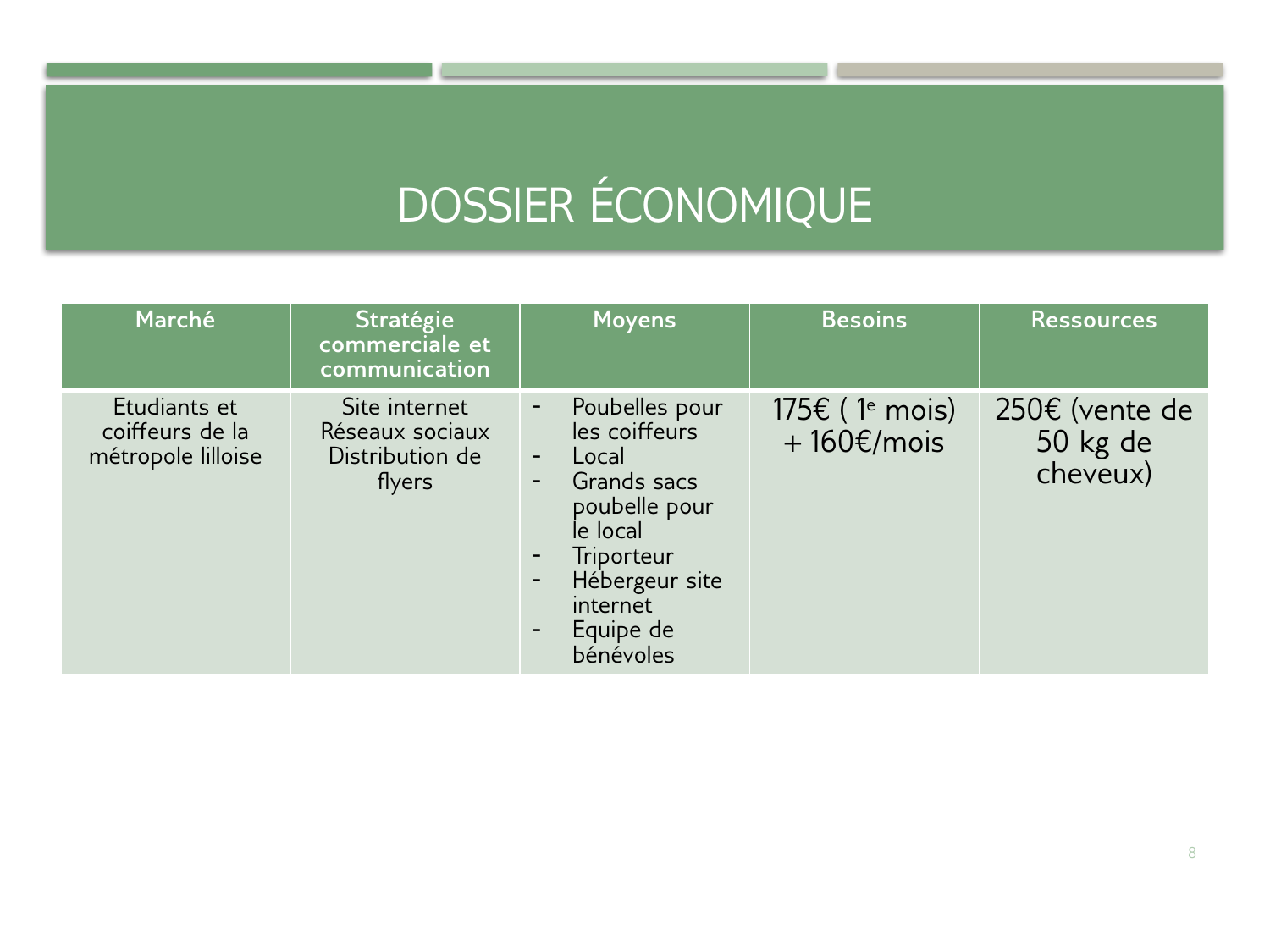

# Dossier économique
| Marché | Stratégie commerciale et communication | Moyens | Besoins | Ressources |
| --- | --- | --- | --- | --- |
| Etudiants et coiffeurs de la métropole lilloise | Site internet Réseaux sociaux Distribution de flyers | Poubelles pour les coiffeurs Local Grands sacs poubelle pour le local Triporteur Hébergeur site internet Equipe de bénévoles | 175€ ( 1e mois) + 160€/mois | 250€ (vente de 50 kg de cheveux) |
8